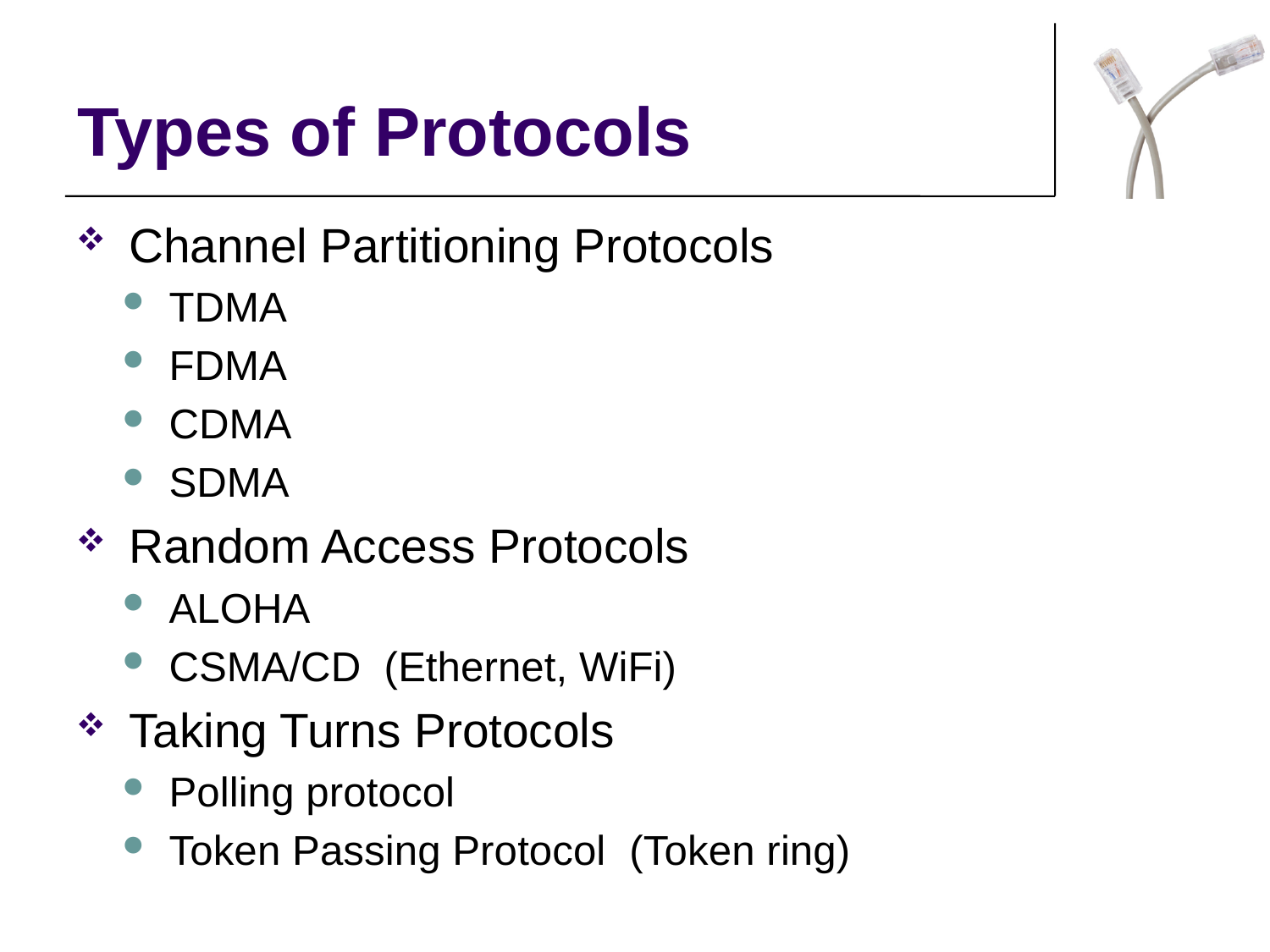

Types of Protocols
Channel Partitioning Protocols
TDMA
FDMA
CDMA
SDMA
Random Access Protocols
ALOHA
CSMA/CD  (Ethernet, WiFi)
Taking Turns Protocols
Polling protocol
Token Passing Protocol  (Token ring)